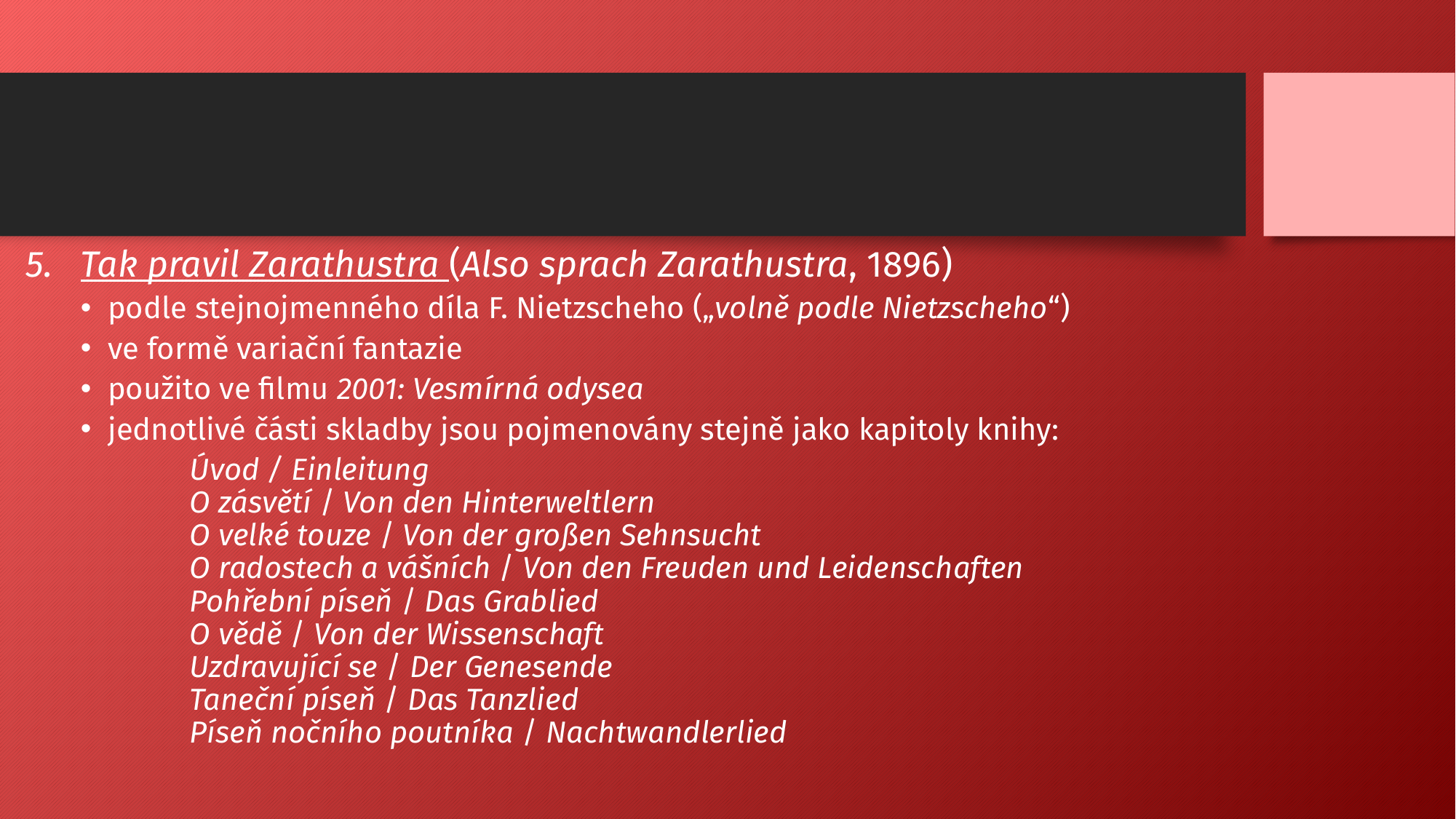

Tak pravil Zarathustra (Also sprach Zarathustra, 1896)
podle stejnojmenného díla F. Nietzscheho („volně podle Nietzscheho“)
ve formě variační fantazie
použito ve filmu 2001: Vesmírná odysea
jednotlivé části skladby jsou pojmenovány stejně jako kapitoly knihy:
Úvod / Einleitung
O zásvětí / Von den Hinterweltlern
O velké touze / Von der großen Sehnsucht
O radostech a vášních / Von den Freuden und Leidenschaften
Pohřební píseň / Das Grablied
O vědě / Von der Wissenschaft
Uzdravující se / Der Genesende
Taneční píseň / Das Tanzlied
Píseň nočního poutníka / Nachtwandlerlied